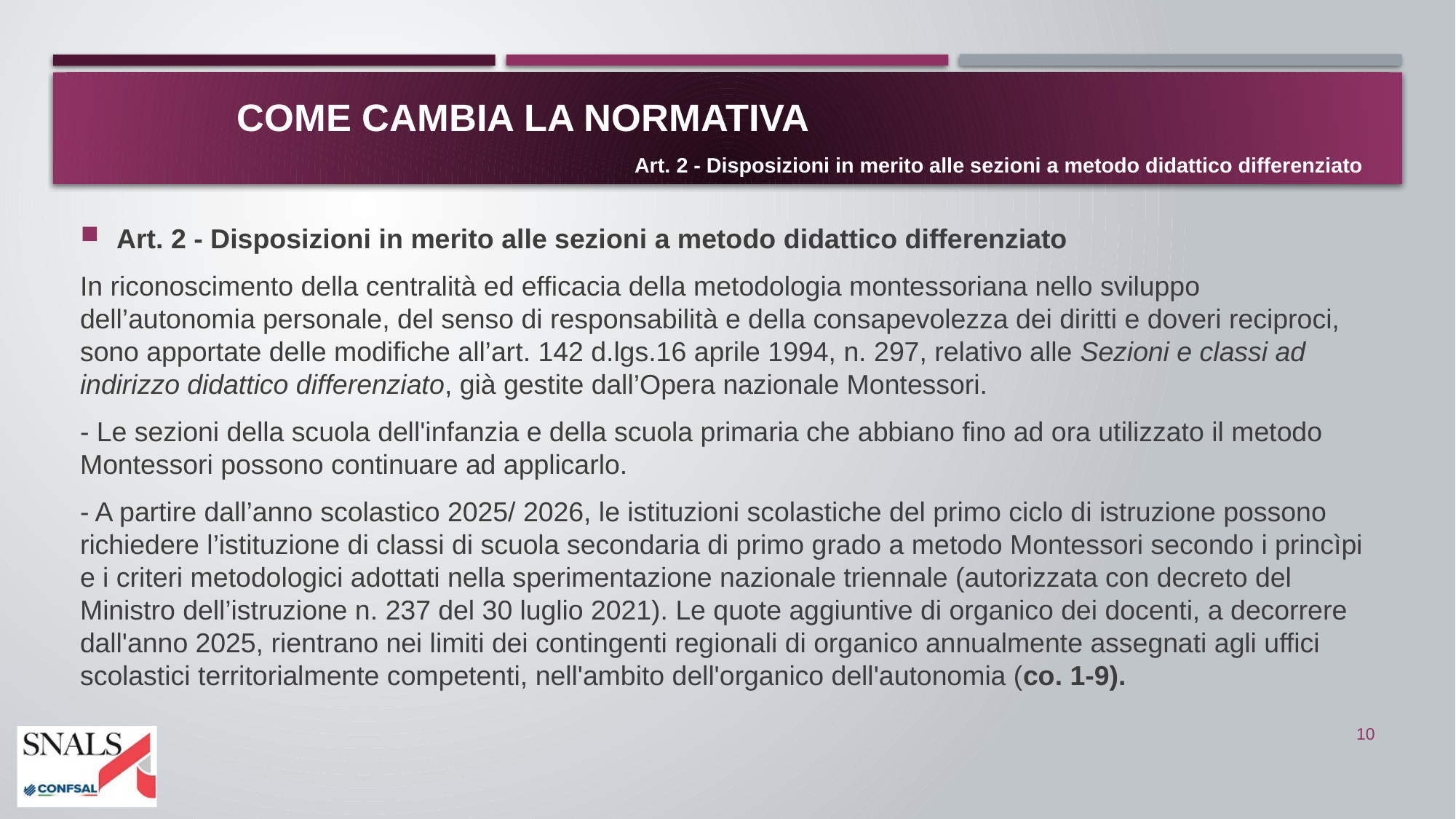

# COME CAMBIA LA NORMATIVA
Art. 2 - Disposizioni in merito alle sezioni a metodo didattico differenziato
Art. 2 - Disposizioni in merito alle sezioni a metodo didattico differenziato
In riconoscimento della centralità ed efficacia della metodologia montessoriana nello sviluppo dell’autonomia personale, del senso di responsabilità e della consapevolezza dei diritti e doveri reciproci, sono apportate delle modifiche all’art. 142 d.lgs.16 aprile 1994, n. 297, relativo alle Sezioni e classi ad indirizzo didattico differenziato, già gestite dall’Opera nazionale Montessori.
- Le sezioni della scuola dell'infanzia e della scuola primaria che abbiano fino ad ora utilizzato il metodo Montessori possono continuare ad applicarlo.
- A partire dall’anno scolastico 2025/ 2026, le istituzioni scolastiche del primo ciclo di istruzione possono richiedere l’istituzione di classi di scuola secondaria di primo grado a metodo Montessori secondo i princìpi e i criteri metodologici adottati nella sperimentazione nazionale triennale (autorizzata con decreto del Ministro dell’istruzione n. 237 del 30 luglio 2021). Le quote aggiuntive di organico dei docenti, a decorrere dall'anno 2025, rientrano nei limiti dei contingenti regionali di organico annualmente assegnati agli uffici scolastici territorialmente competenti, nell'ambito dell'organico dell'autonomia (co. 1-9).

10